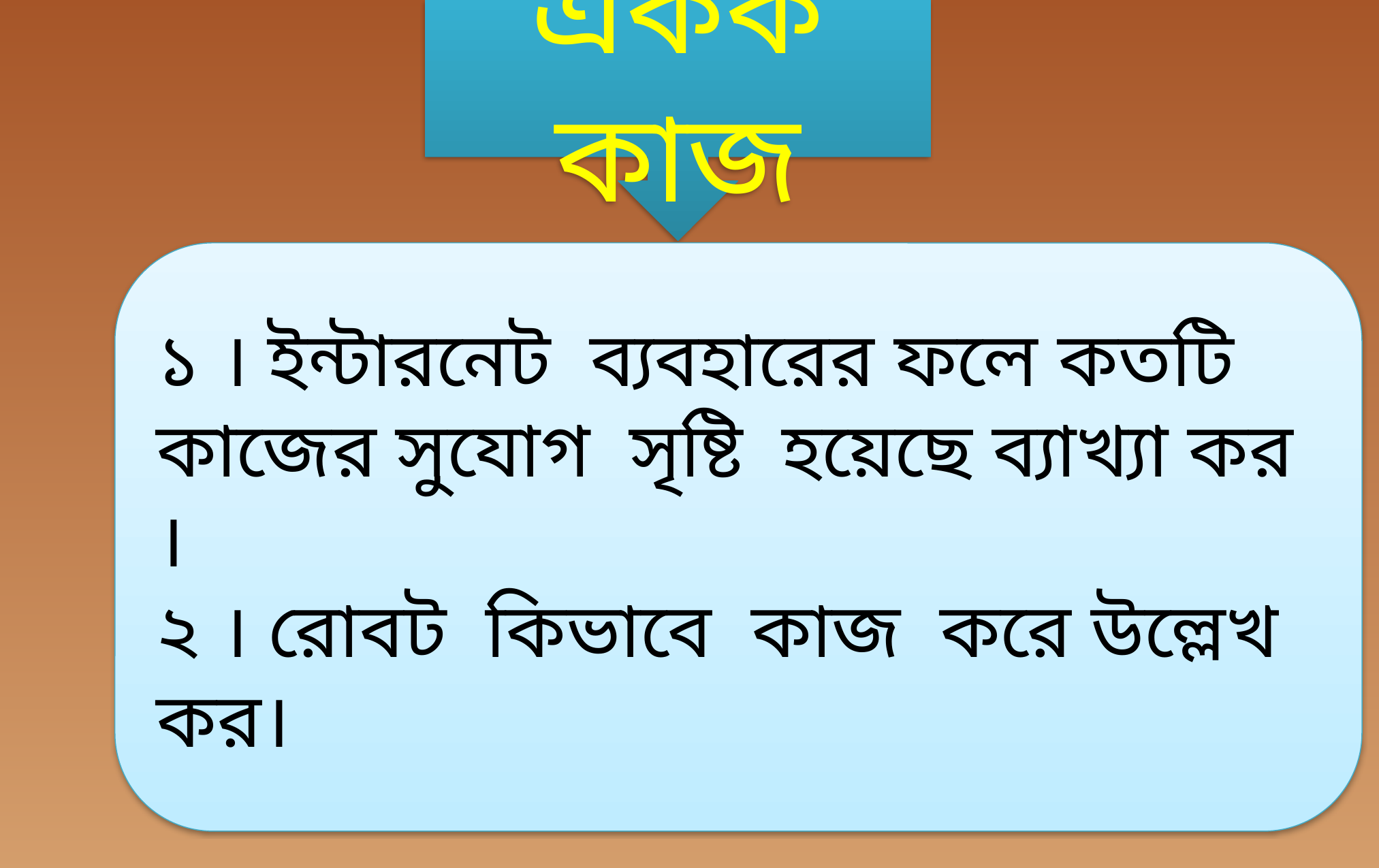

একক কাজ
১ । ইন্টারনেট  ব্যবহারের ফলে কতটি কাজের সুযোগ  সৃষ্টি  হয়েছে ব্যাখ্যা কর ।
২ । রোবট  কিভাবে  কাজ  করে উল্লেখ কর।